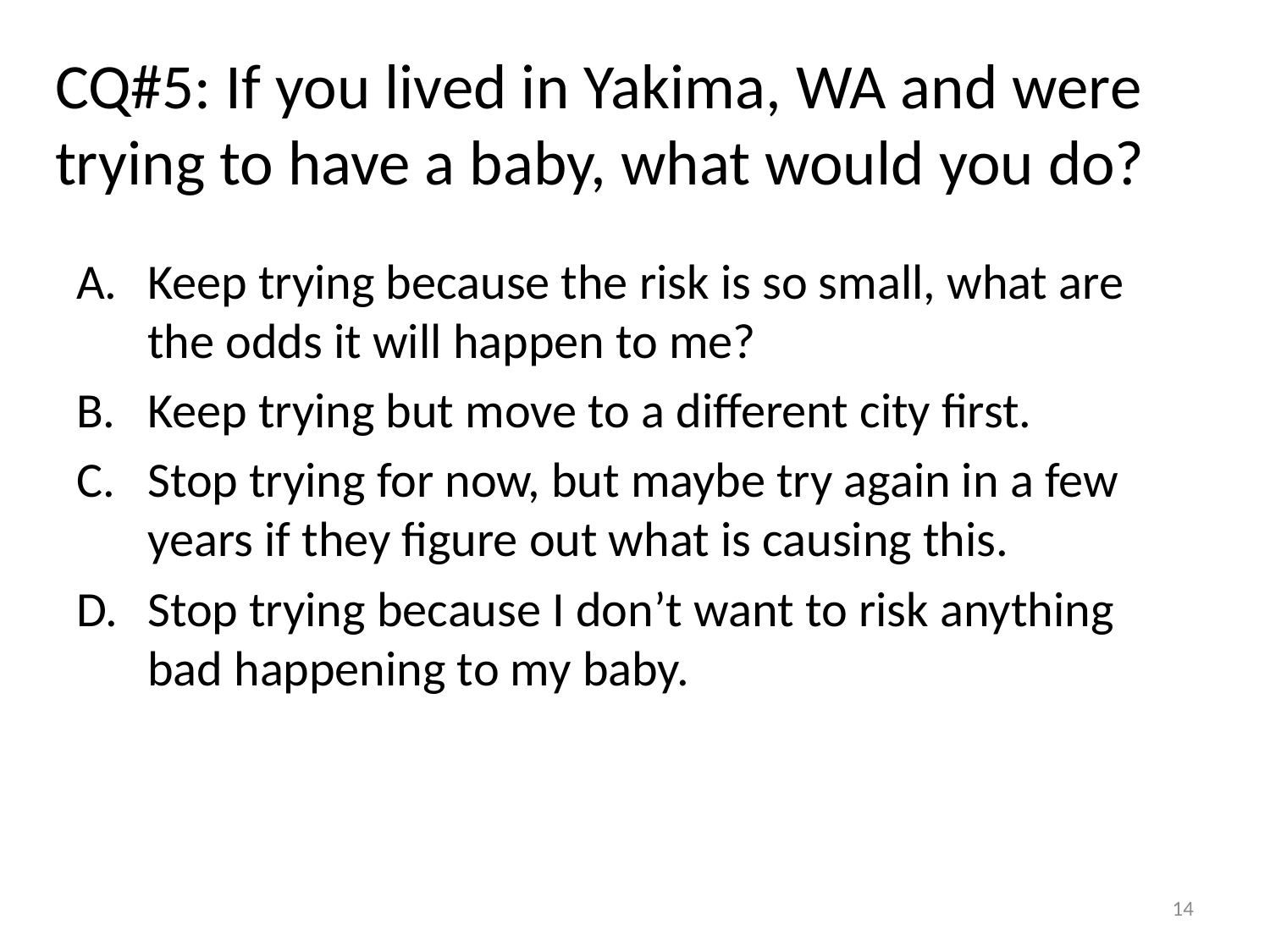

# CQ#5: If you lived in Yakima, WA and were trying to have a baby, what would you do?
Keep trying because the risk is so small, what are the odds it will happen to me?
Keep trying but move to a different city first.
Stop trying for now, but maybe try again in a few years if they figure out what is causing this.
Stop trying because I don’t want to risk anything bad happening to my baby.
14